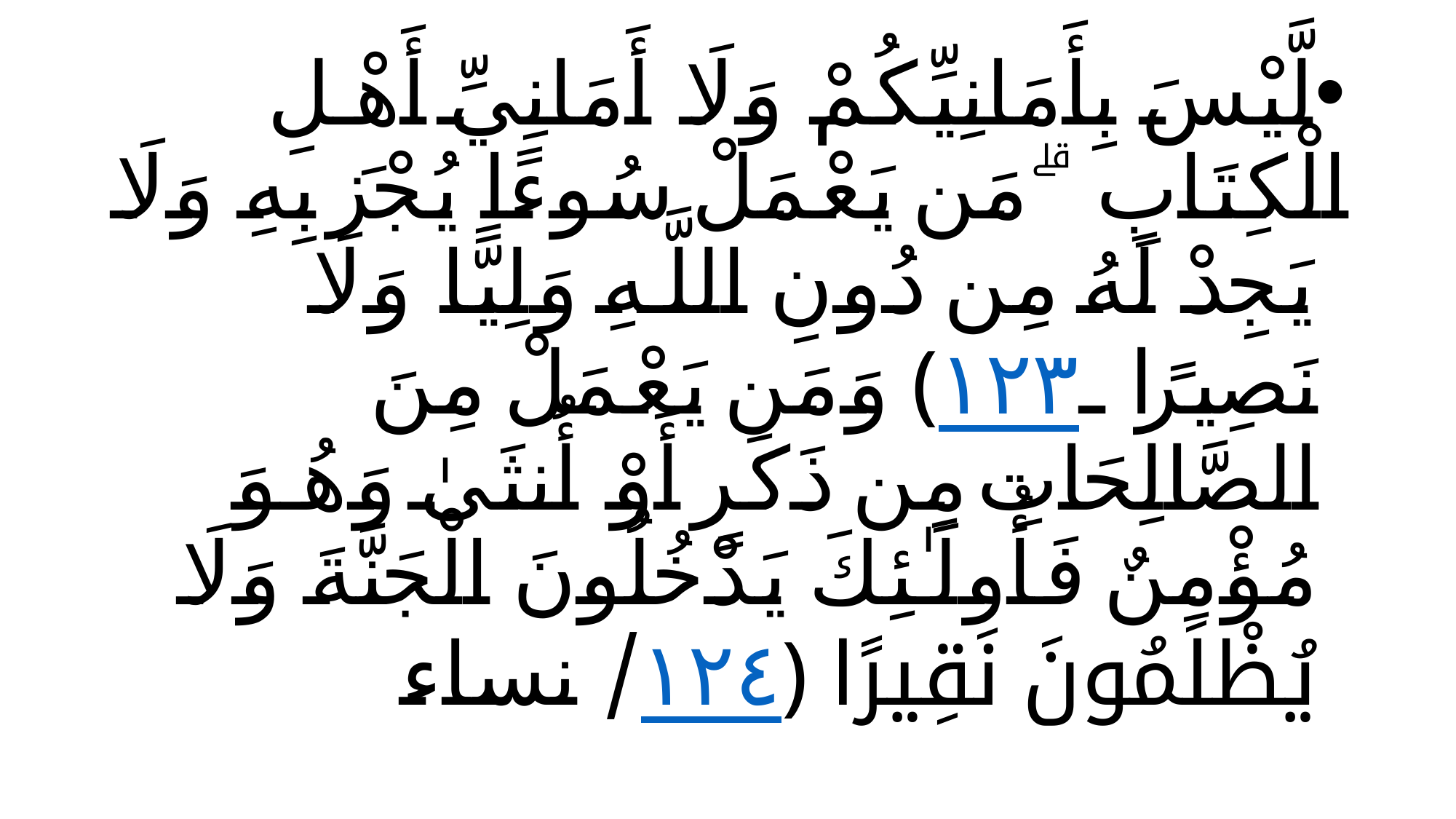

لَّيْسَ بِأَمَانِيِّكُمْ وَلَا أَمَانِيِّ أَهْلِ الْكِتَابِ ۗ مَن يَعْمَلْ سُوءًا يُجْزَ بِهِ وَلَا يَجِدْ لَهُ مِن دُونِ اللَّـهِ وَلِيًّا وَلَا نَصِيرًا ﴿١٢٣﴾ وَمَن يَعْمَلْ مِنَ الصَّالِحَاتِ مِن ذَكَرٍ أَوْ أُنثَىٰ وَهُوَ مُؤْمِنٌ فَأُولَـٰئِكَ يَدْخُلُونَ الْجَنَّةَ وَلَا يُظْلَمُونَ نَقِيرًا ﴿١٢٤/نساء﴾
#